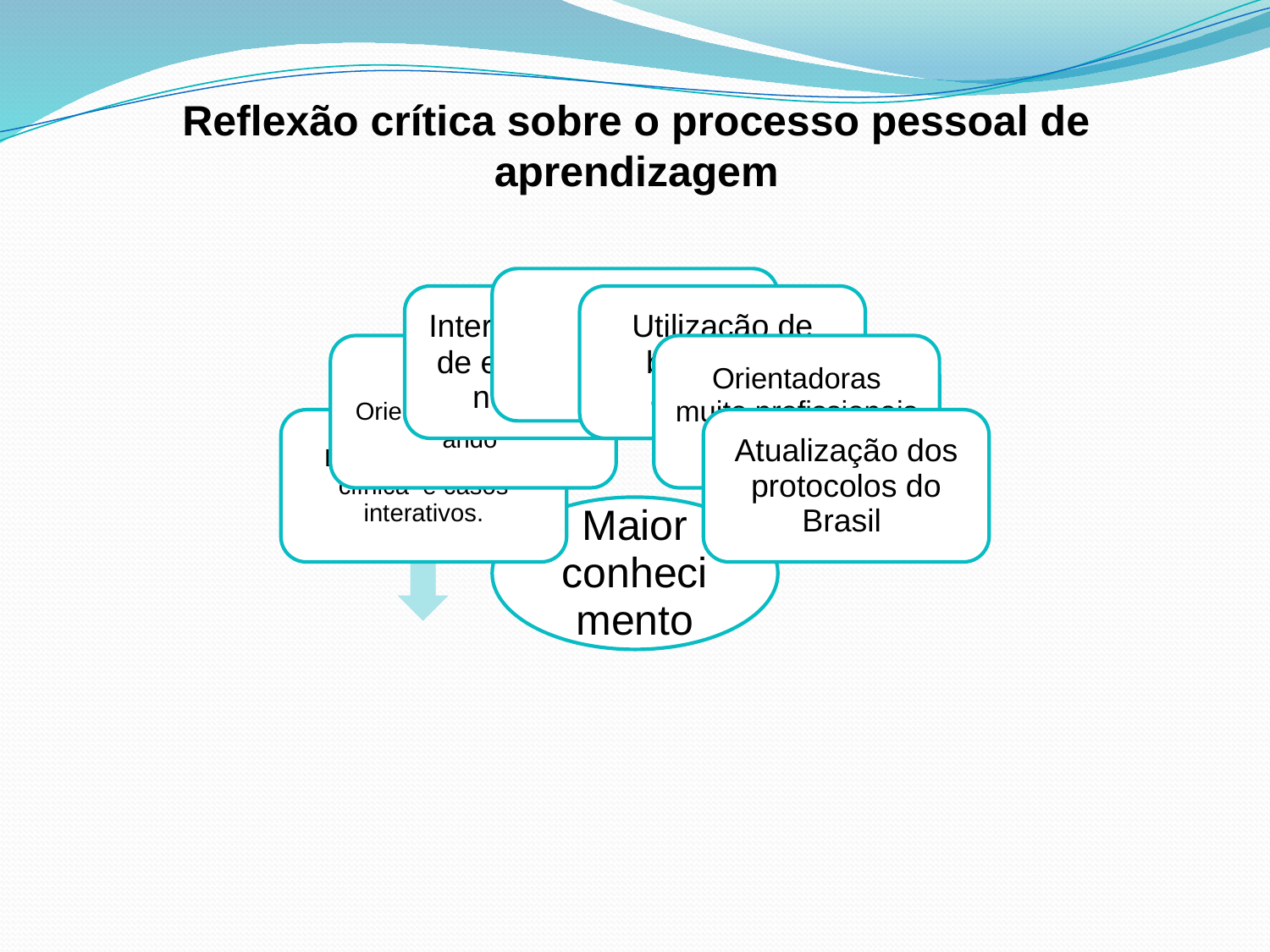

# Reflexão crítica sobre o processo pessoal de aprendizagem
Maior conhecimento
 Estudos da prática clínica  e casos interativos.
TQCs